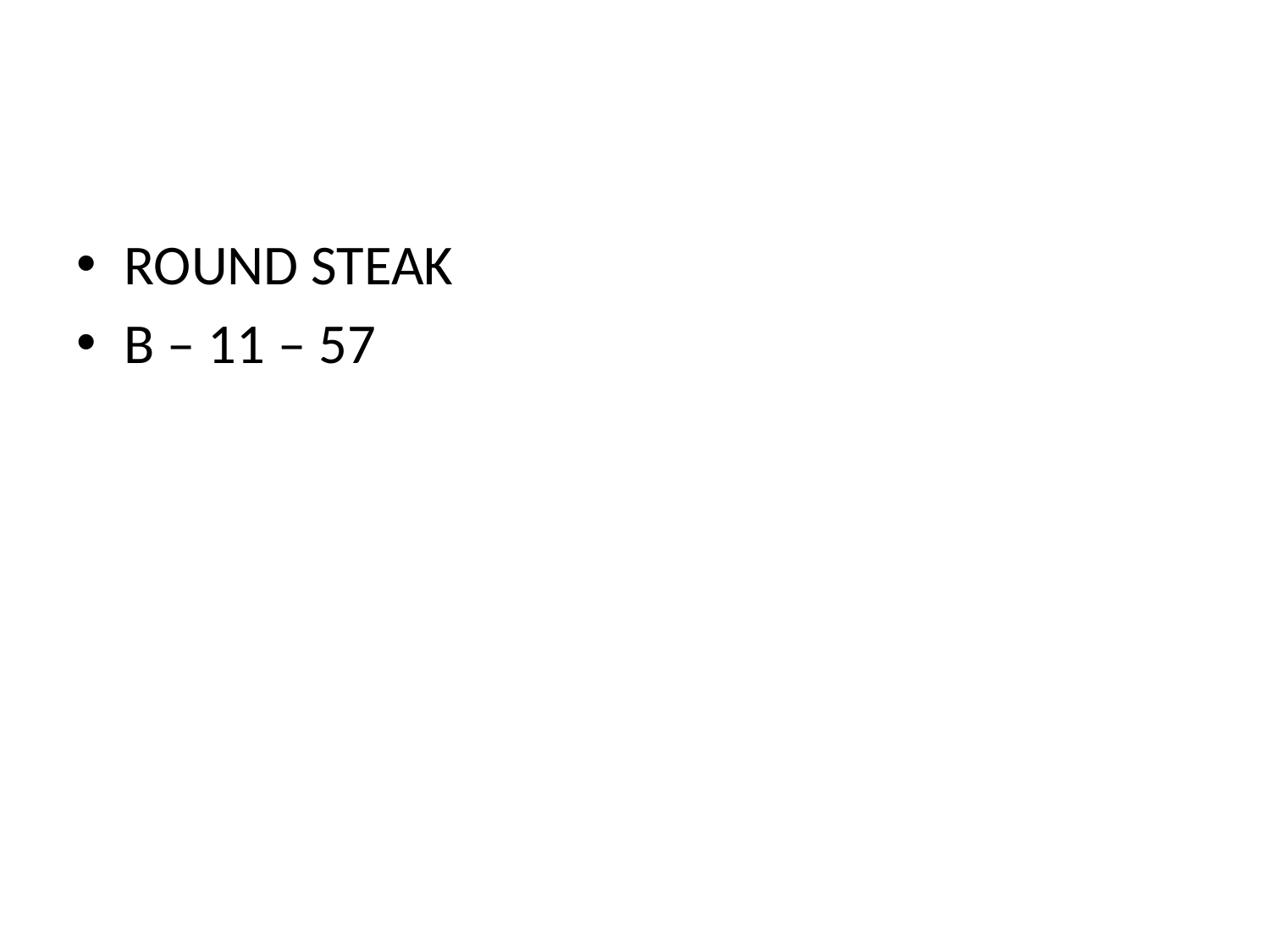

#
ROUND STEAK
B – 11 – 57